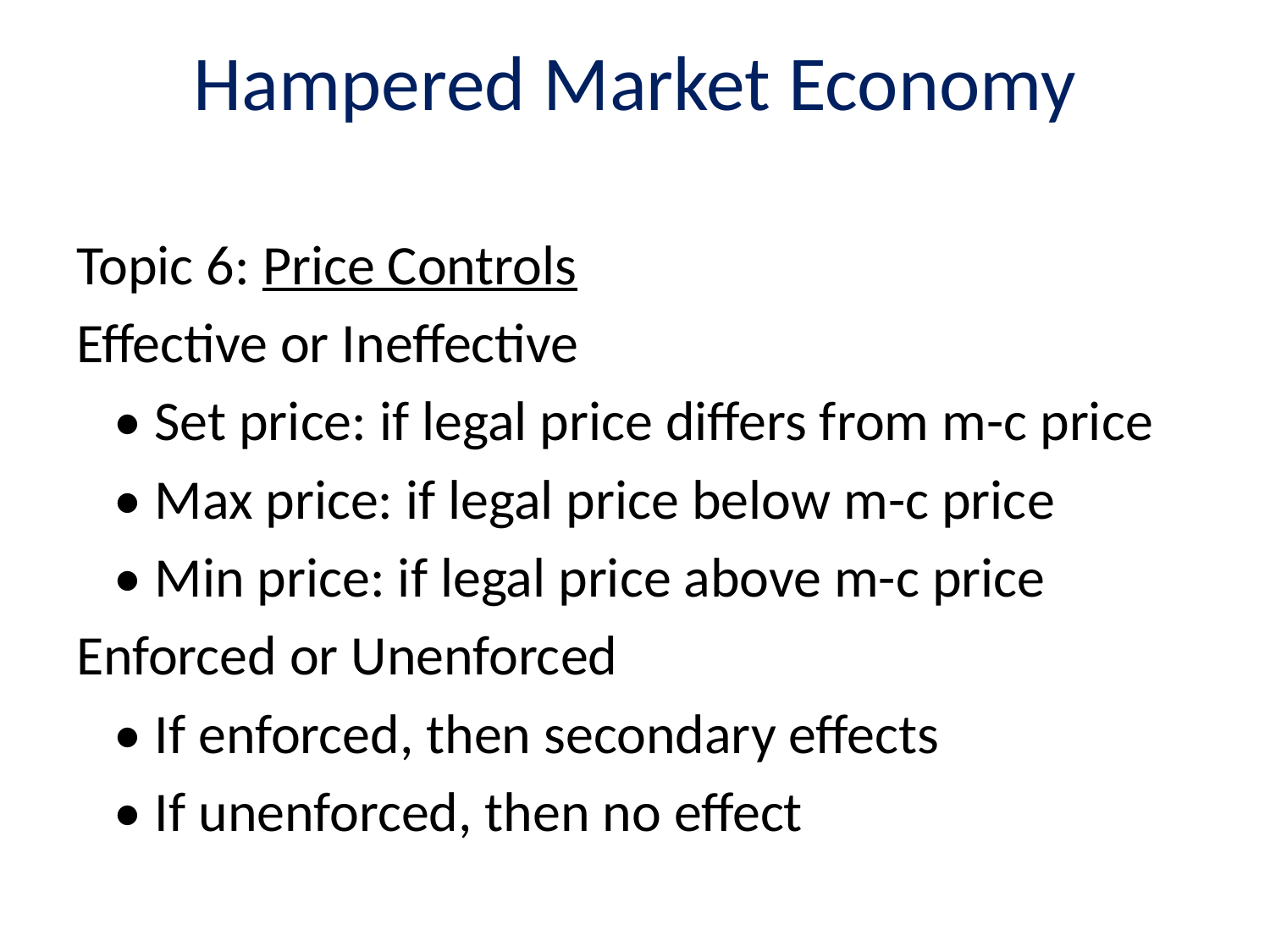

# Hampered Market Economy
Topic 6: Price Controls
Effective or Ineffective
   • Set price: if legal price differs from m-c price
   • Max price: if legal price below m-c price
   • Min price: if legal price above m-c price
Enforced or Unenforced
   • If enforced, then secondary effects
   • If unenforced, then no effect